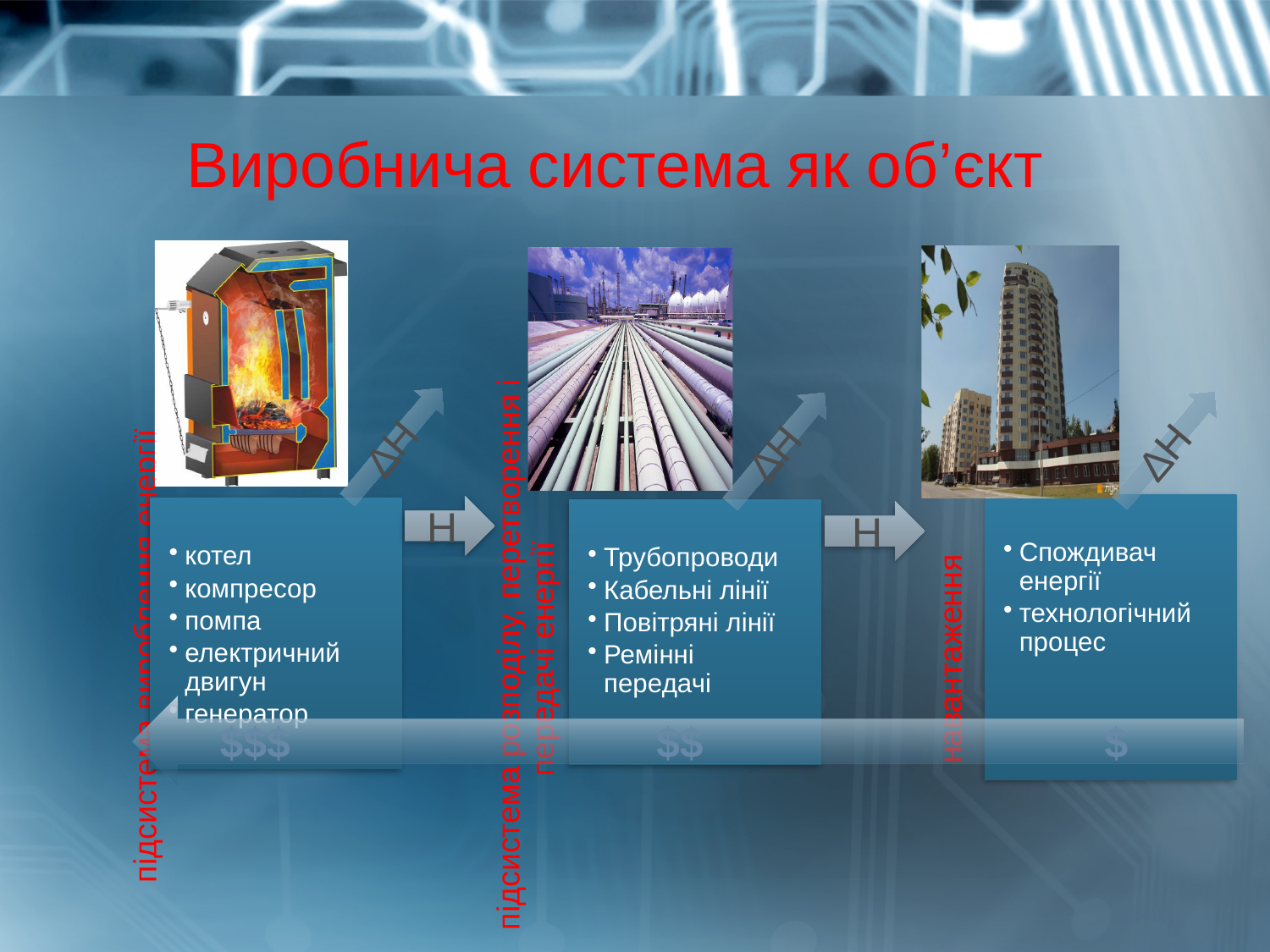

# Виробнича система як об’єкт

підсистема вироблення енергії
котел
компресор
помпа
електричний двигун
генератор
підсистема розподілу, перетворення і передачі енергії
Трубопроводи
Кабельні лінії
Повітряні лінії
Ремінні передачі
навантаження
Спождивач енергії
технологічний процес
∆Н
∆Н
∆Н
H
H
$$$                               $$                                  $